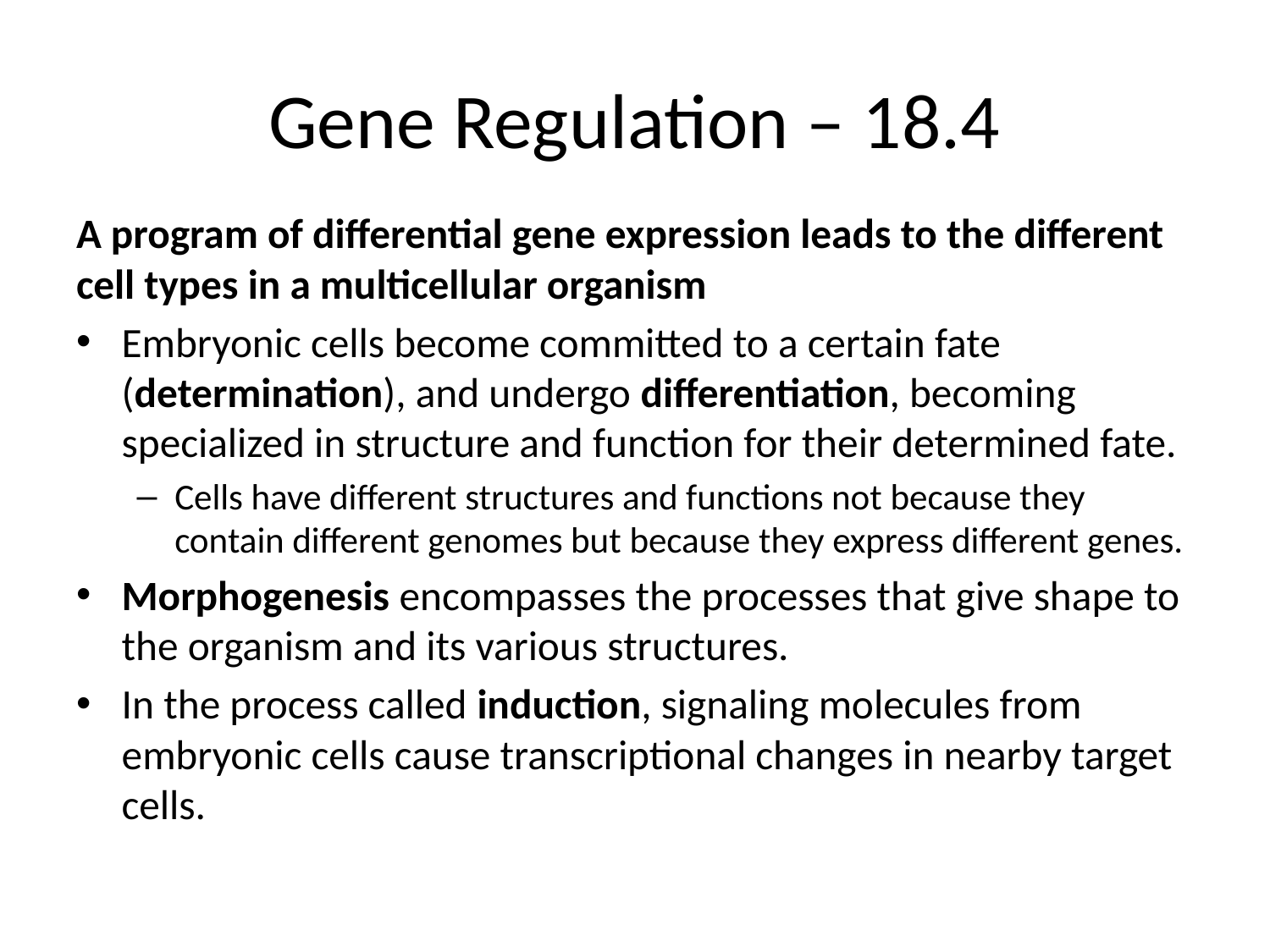

# Gene Regulation – 18.4
A program of differential gene expression leads to the different cell types in a multicellular organism
Embryonic cells become committed to a certain fate (determination), and undergo differentiation, becoming specialized in structure and function for their determined fate.
Cells have different structures and functions not because they contain different genomes but because they express different genes.
Morphogenesis encompasses the processes that give shape to the organism and its various structures.
In the process called induction, signaling molecules from embryonic cells cause transcriptional changes in nearby target cells.